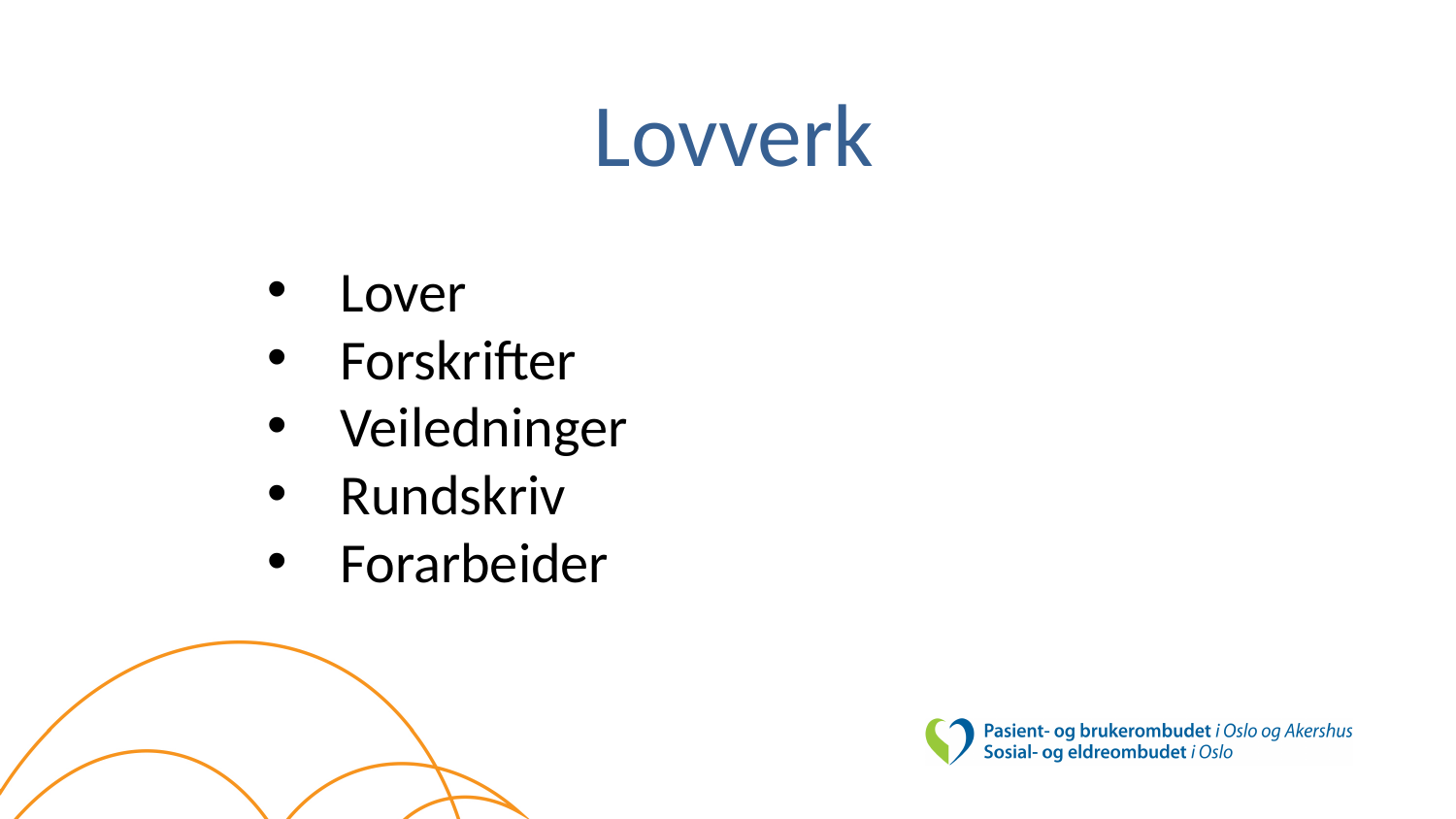

# Lovverk
Lover
Forskrifter
Veiledninger
Rundskriv
Forarbeider